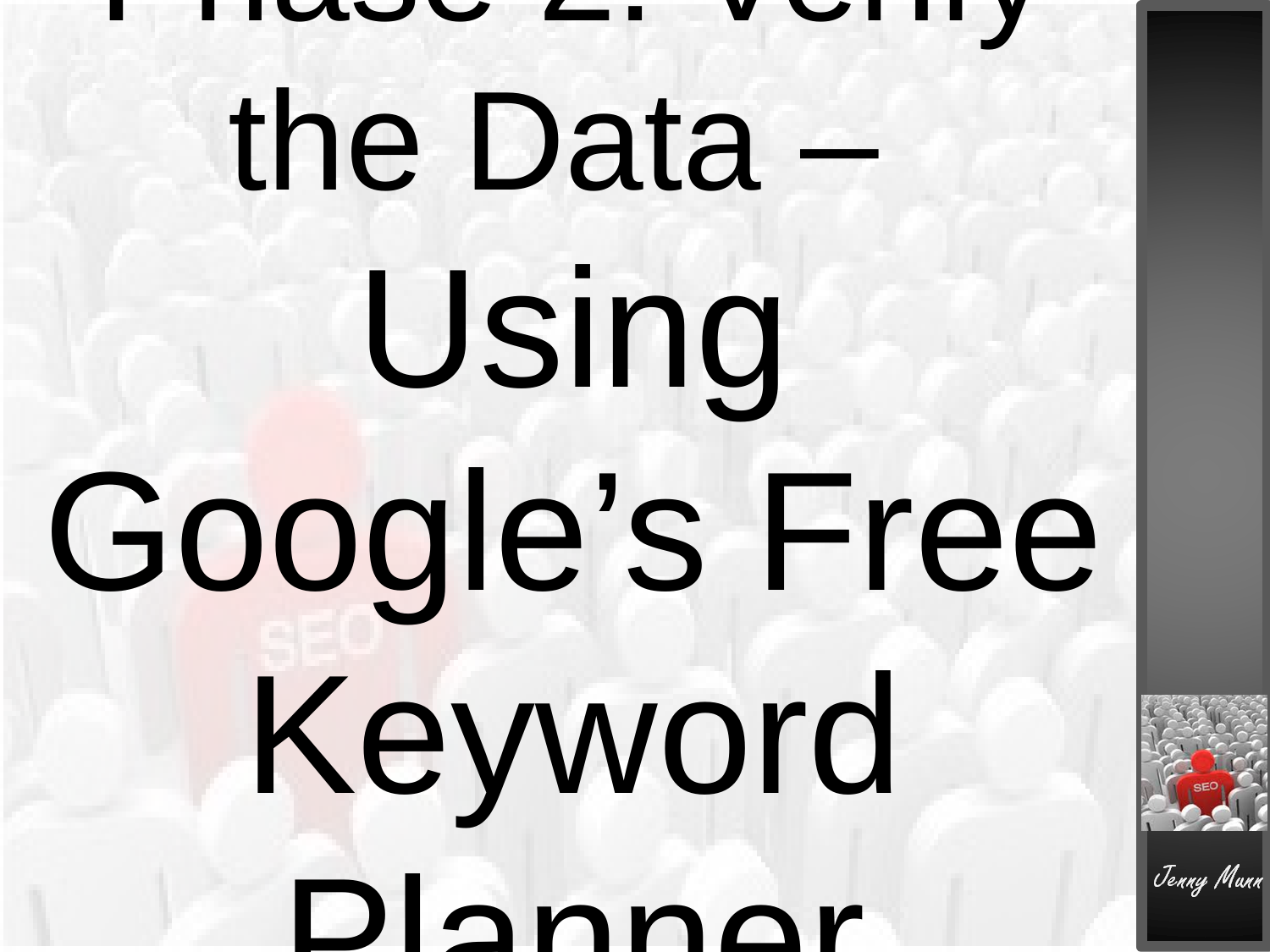

# Phase 2: Verify the Data – Using Google’s Free Keyword Planner